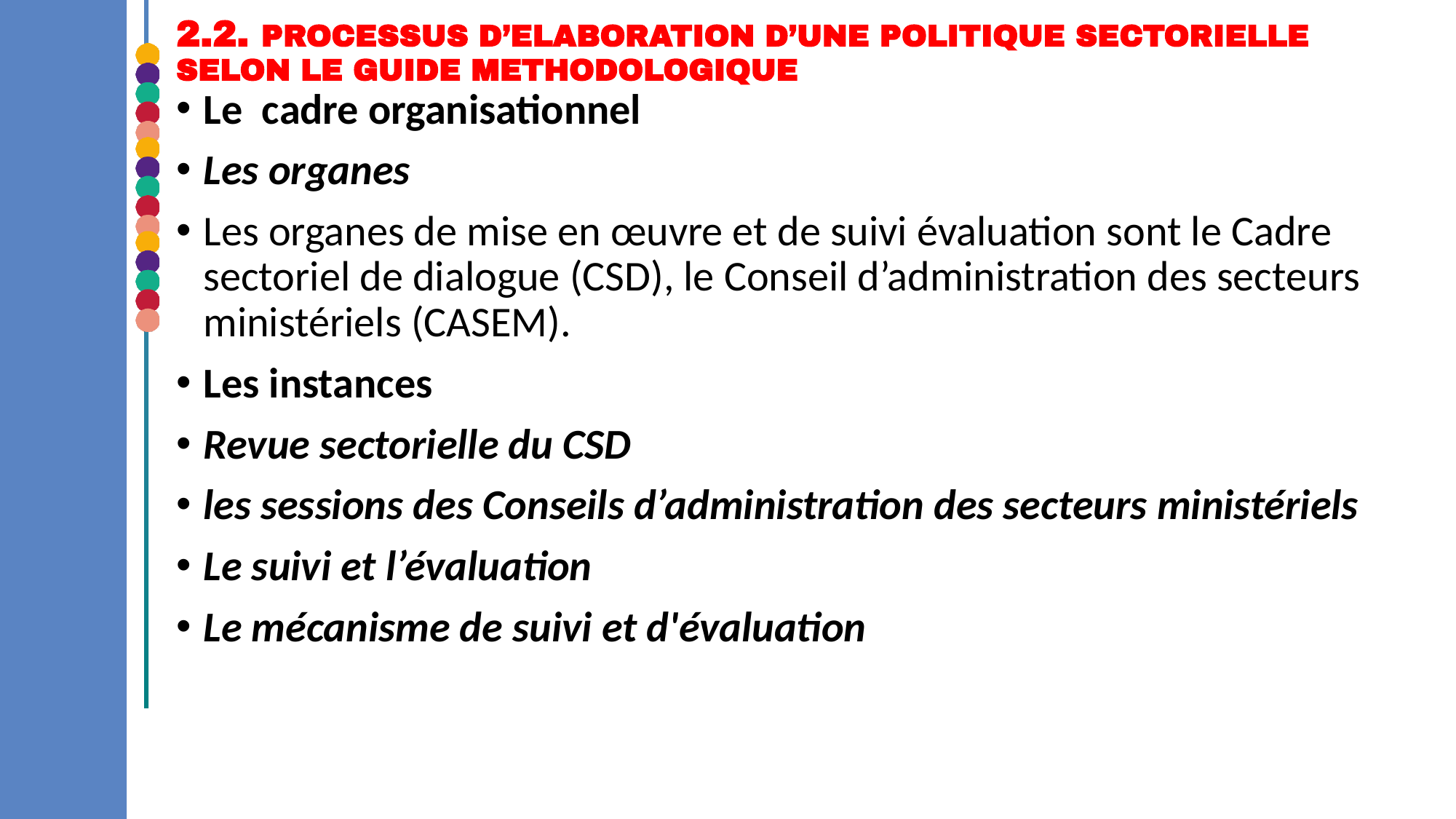

# 2.2. PROCESSUS D’ELABORATION D’UNE POLITIQUE SECTORIELLE SELON LE GUIDE METHODOLOGIQUE
Le  cadre organisationnel
Les organes
Les organes de mise en œuvre et de suivi évaluation sont le Cadre sectoriel de dialogue (CSD), le Conseil d’administration des secteurs ministériels (CASEM).
Les instances
Revue sectorielle du CSD
les sessions des Conseils d’administration des secteurs ministériels
Le suivi et l’évaluation
Le mécanisme de suivi et d'évaluation